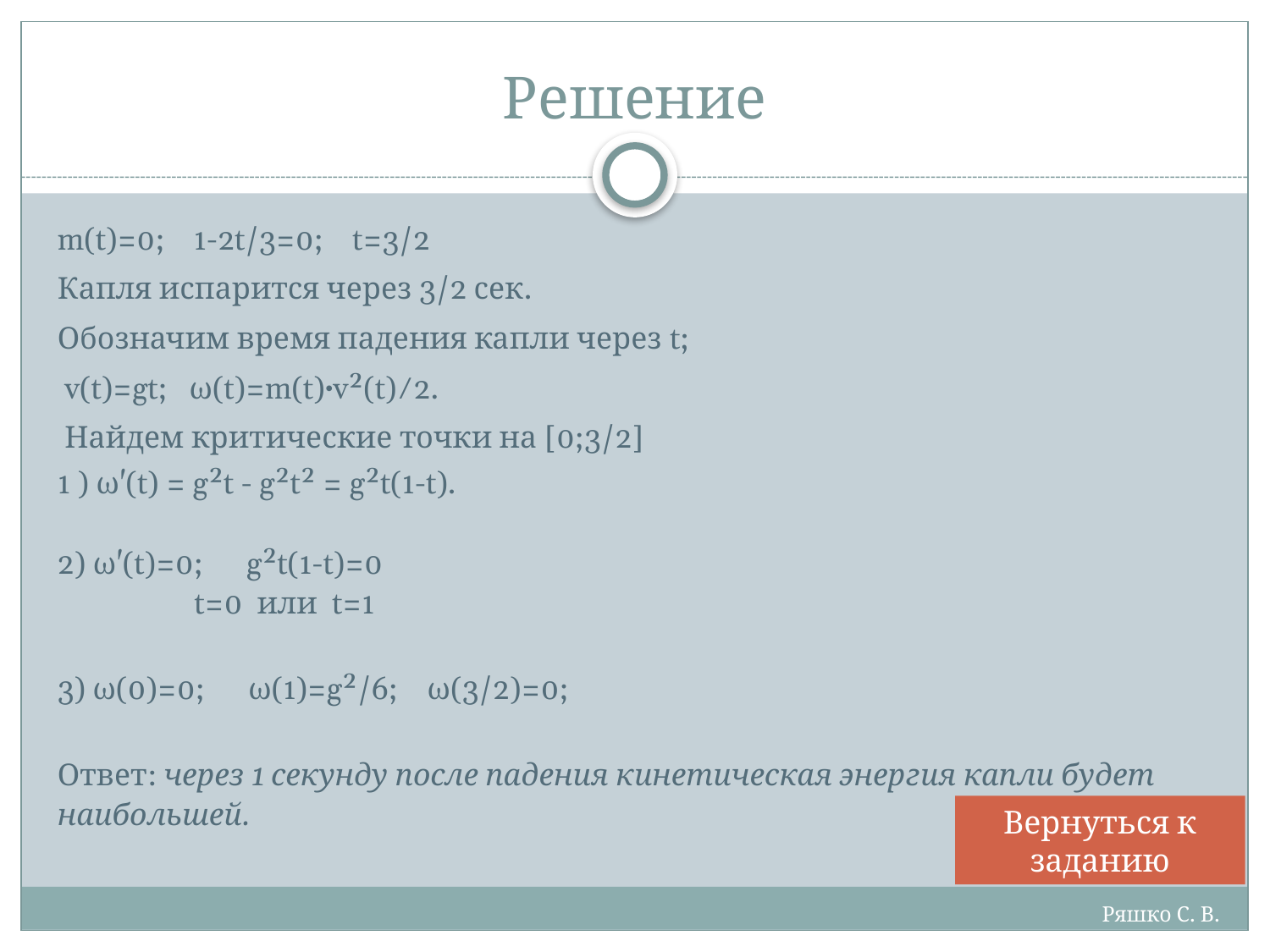

# Решение
m(t)=0;    1-2t/3=0;    t=3/2
Капля испарится через 3/2 сек.
Обозначим время падения капли через t;
 v(t)=gt;   ω(t)=m(t)∙v²(t) ⁄ 2.
 Найдем критические точки на [0;3/2]
1 ) ω'(t) = g²t - g²t² = g²t(1-t).
2) ω'(t)=0;      g²t(1-t)=0
                   t=0  или  t=1
3) ω(0)=0;      ω(1)=g²/6;    ω(3/2)=0;
Ответ: через 1 секунду после падения кинетическая энергия капли будет наибольшей.

Вернуться к заданию
Ряшко С. В.